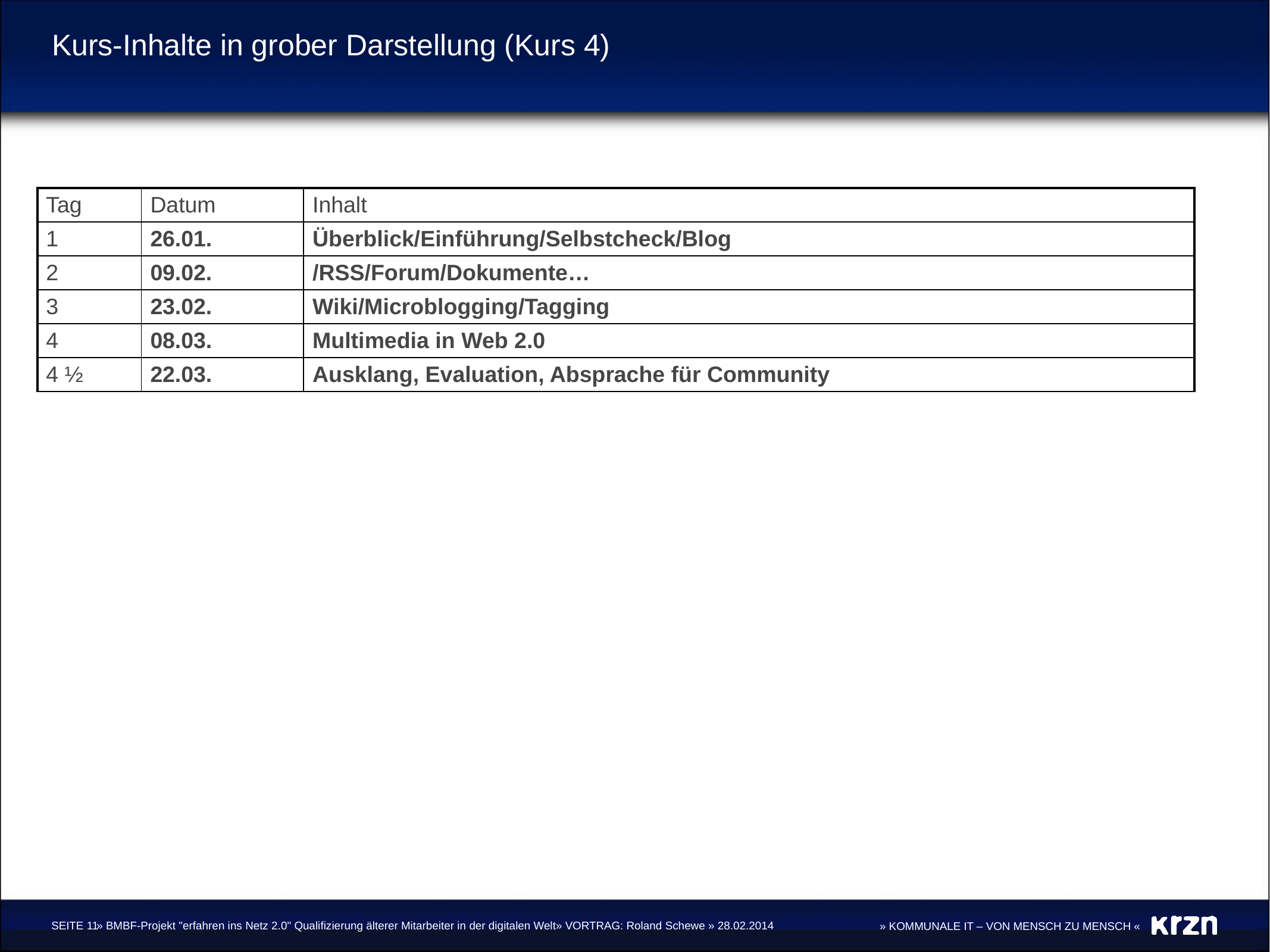

# Kurs-Inhalte in grober Darstellung (Kurs 4)
| Tag | Datum | Inhalt |
| --- | --- | --- |
| 1 | 26.01. | Überblick/Einführung/Selbstcheck/Blog |
| 2 | 09.02. | /RSS/Forum/Dokumente… |
| 3 | 23.02. | Wiki/Microblogging/Tagging |
| 4 | 08.03. | Multimedia in Web 2.0 |
| 4 ½ | 22.03. | Ausklang, Evaluation, Absprache für Community |
» BMBF-Projekt "erfahren ins Netz 2.0" Qualifizierung älterer Mitarbeiter in der digitalen Welt» VORTRAG: Roland Schewe » 28.02.2014
SEITE 11